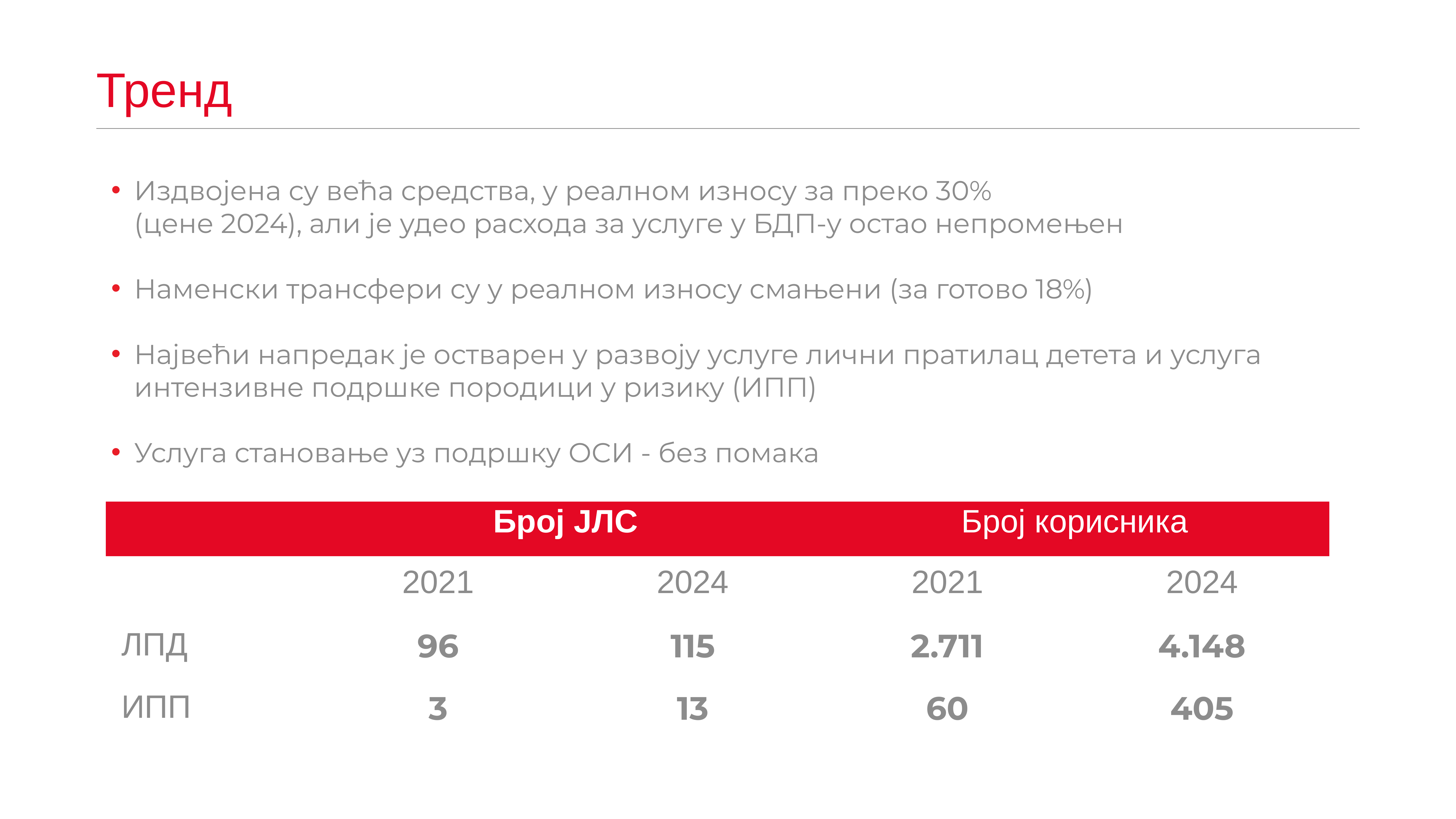

Тренд
Издвојена су већа средства, у реалном износу за преко 30%
(цене 2024), али је удео расхода за услуге у БДП-у остао непромењен

Наменски трансфери су у реалном износу смањени (за готово 18%)

Највећи напредак је остварен у развоју услуге лични пратилац детета и услуга интензивне подршке породици у ризику (ИПП)

Услуга становање уз подршку ОСИ - без помака
|  | Број ЈЛС |  | Број корисника |  |
| --- | --- | --- | --- | --- |
|  | 2021 | 2024 | 2021 | 2024 |
| ЛПД | 96 | 115 | 2.711 | 4.148 |
| ИПП | 3 | 13 | 60 | 405 |